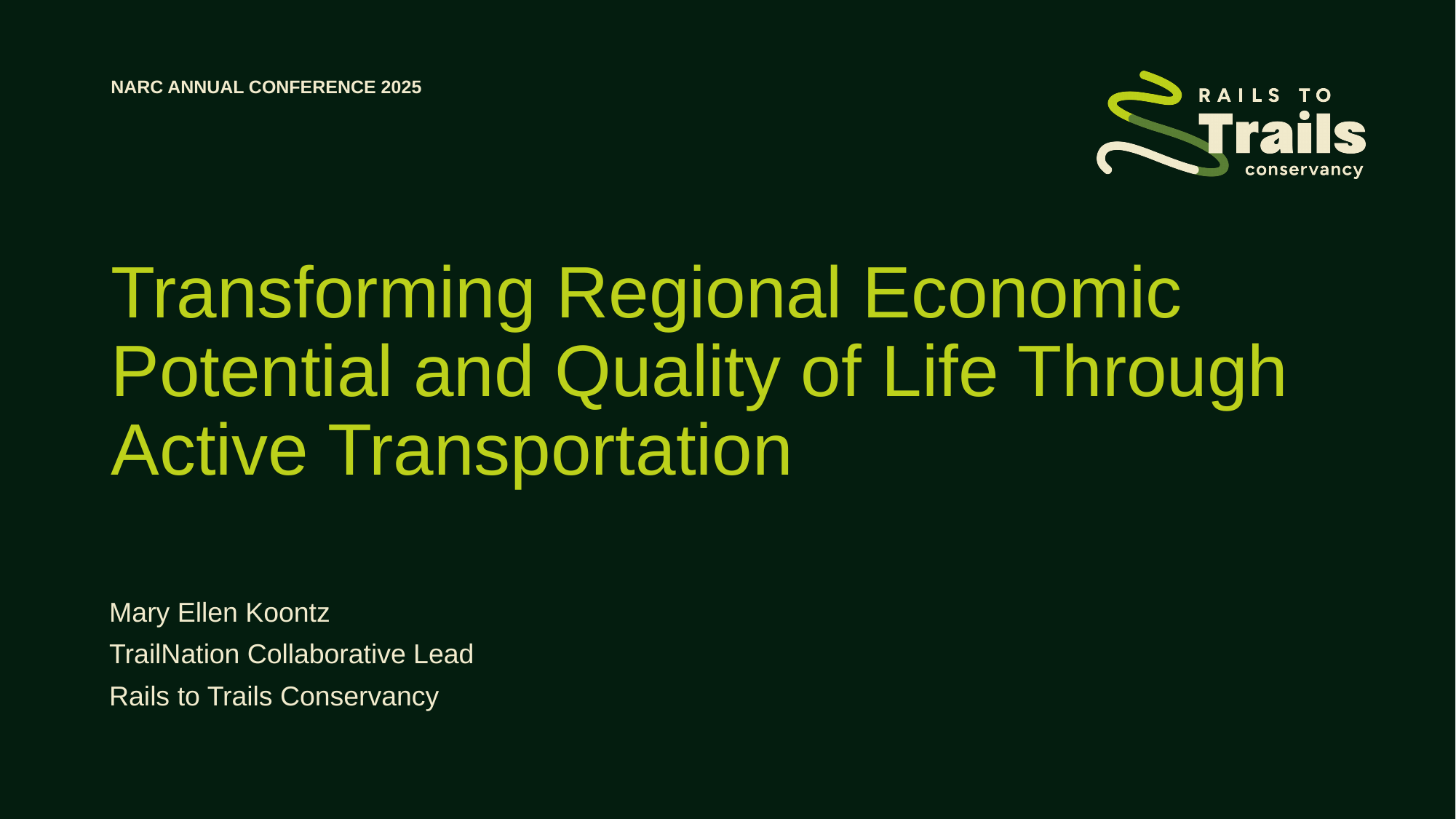

NARC ANNUAL CONFERENCE 2025
# Transforming Regional Economic Potential and Quality of Life Through Active Transportation
Mary Ellen Koontz
TrailNation Collaborative Lead
Rails to Trails Conservancy